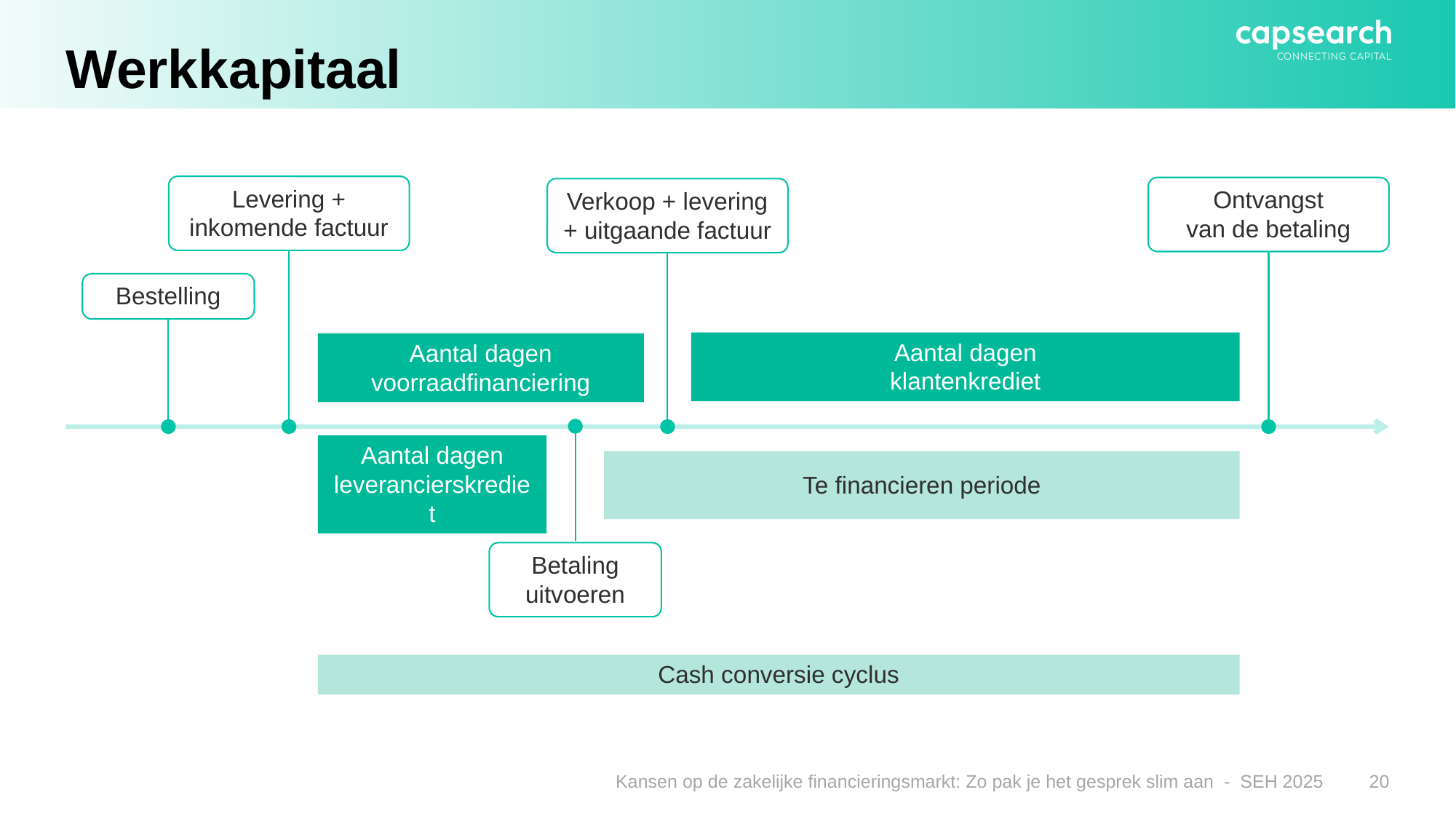

# Werkkapitaal
Levering +
inkomende factuur
Ontvangst
van de betaling
Verkoop + levering
+ uitgaande factuur
Bestelling
Aantal dagen
klantenkrediet
Aantal dagen
voorraadfinanciering
Betaling uitvoeren
Aantal dagen
leverancierskrediet
Te financieren periode
Cash conversie cyclus
Kansen op de zakelijke financieringsmarkt: Zo pak je het gesprek slim aan  -  SEH 2025
20